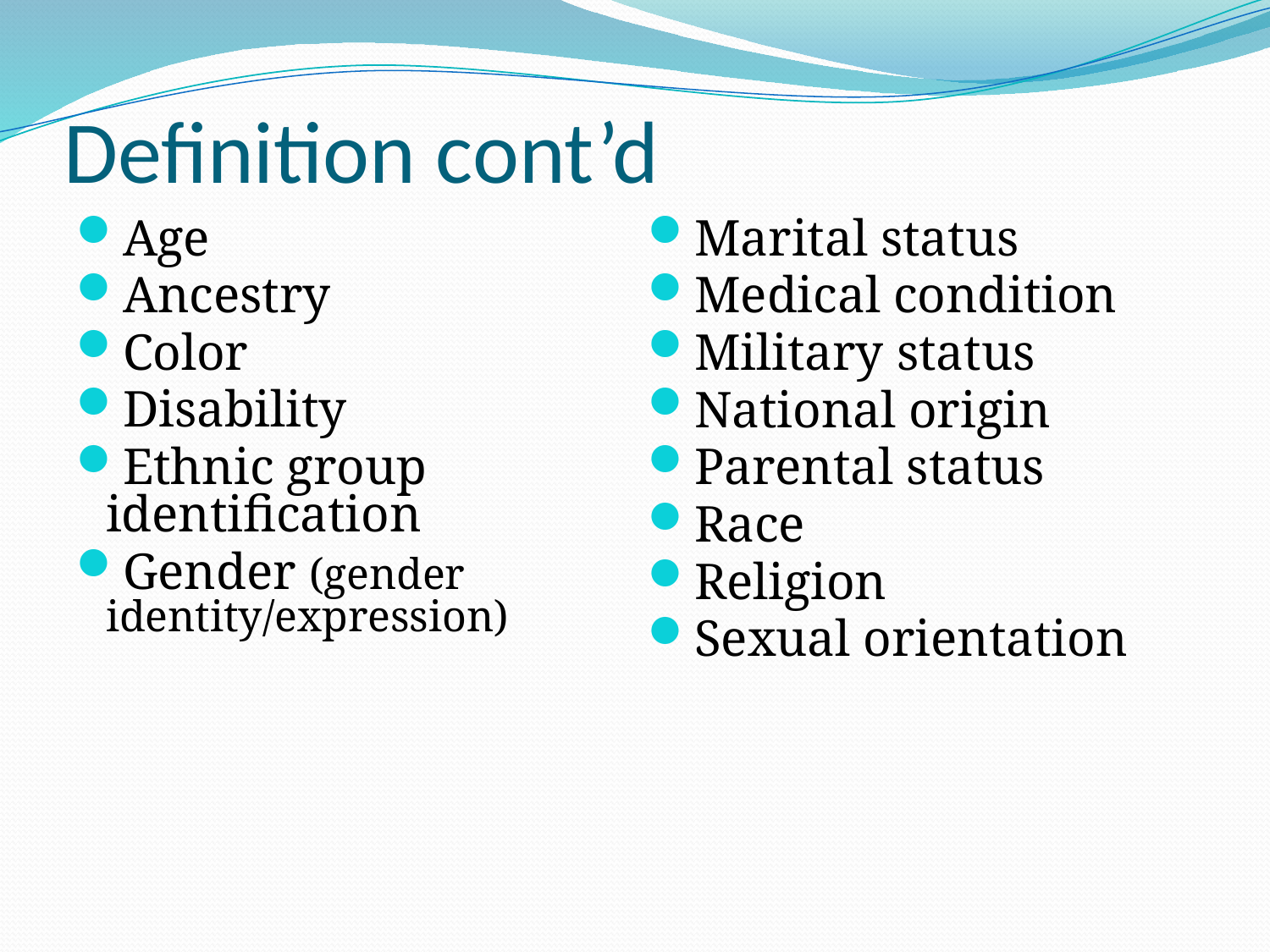

# Definition cont’d
Age
Ancestry
Color
Disability
Ethnic group identification
Gender (gender identity/expression)

Marital status
Medical condition
Military status
National origin
Parental status
Race
Religion
Sexual orientation